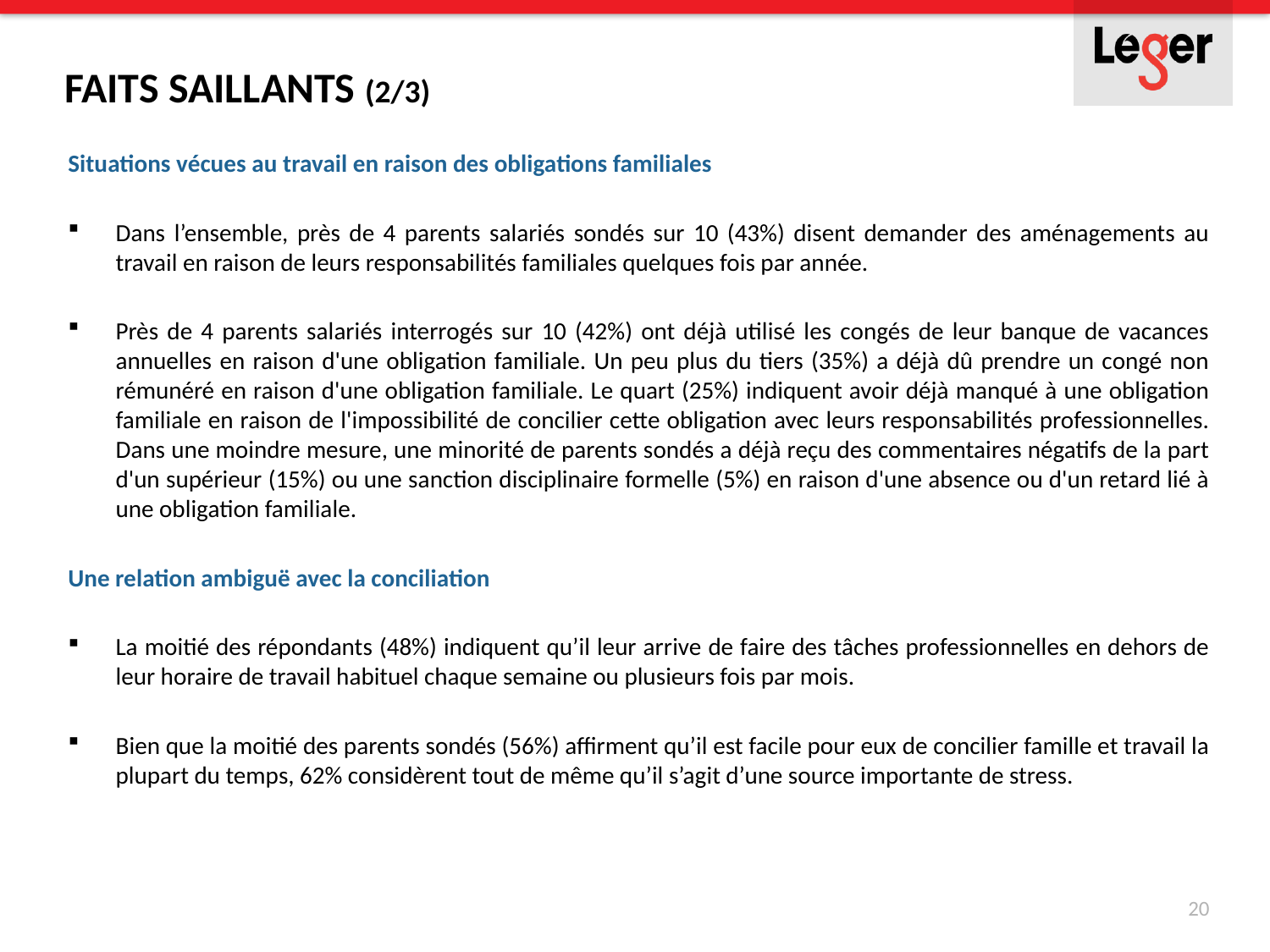

Faits saillants (2/3)
Situations vécues au travail en raison des obligations familiales

Dans l’ensemble, près de 4 parents salariés sondés sur 10 (43%) disent demander des aménagements au travail en raison de leurs responsabilités familiales quelques fois par année.

Près de 4 parents salariés interrogés sur 10 (42%) ont déjà utilisé les congés de leur banque de vacances annuelles en raison d'une obligation familiale. Un peu plus du tiers (35%) a déjà dû prendre un congé non rémunéré en raison d'une obligation familiale. Le quart (25%) indiquent avoir déjà manqué à une obligation familiale en raison de l'impossibilité de concilier cette obligation avec leurs responsabilités professionnelles. Dans une moindre mesure, une minorité de parents sondés a déjà reçu des commentaires négatifs de la part d'un supérieur (15%) ou une sanction disciplinaire formelle (5%) en raison d'une absence ou d'un retard lié à une obligation familiale.

Une relation ambiguë avec la conciliation

La moitié des répondants (48%) indiquent qu’il leur arrive de faire des tâches professionnelles en dehors de leur horaire de travail habituel chaque semaine ou plusieurs fois par mois.

Bien que la moitié des parents sondés (56%) affirment qu’il est facile pour eux de concilier famille et travail la plupart du temps, 62% considèrent tout de même qu’il s’agit d’une source importante de stress.
20